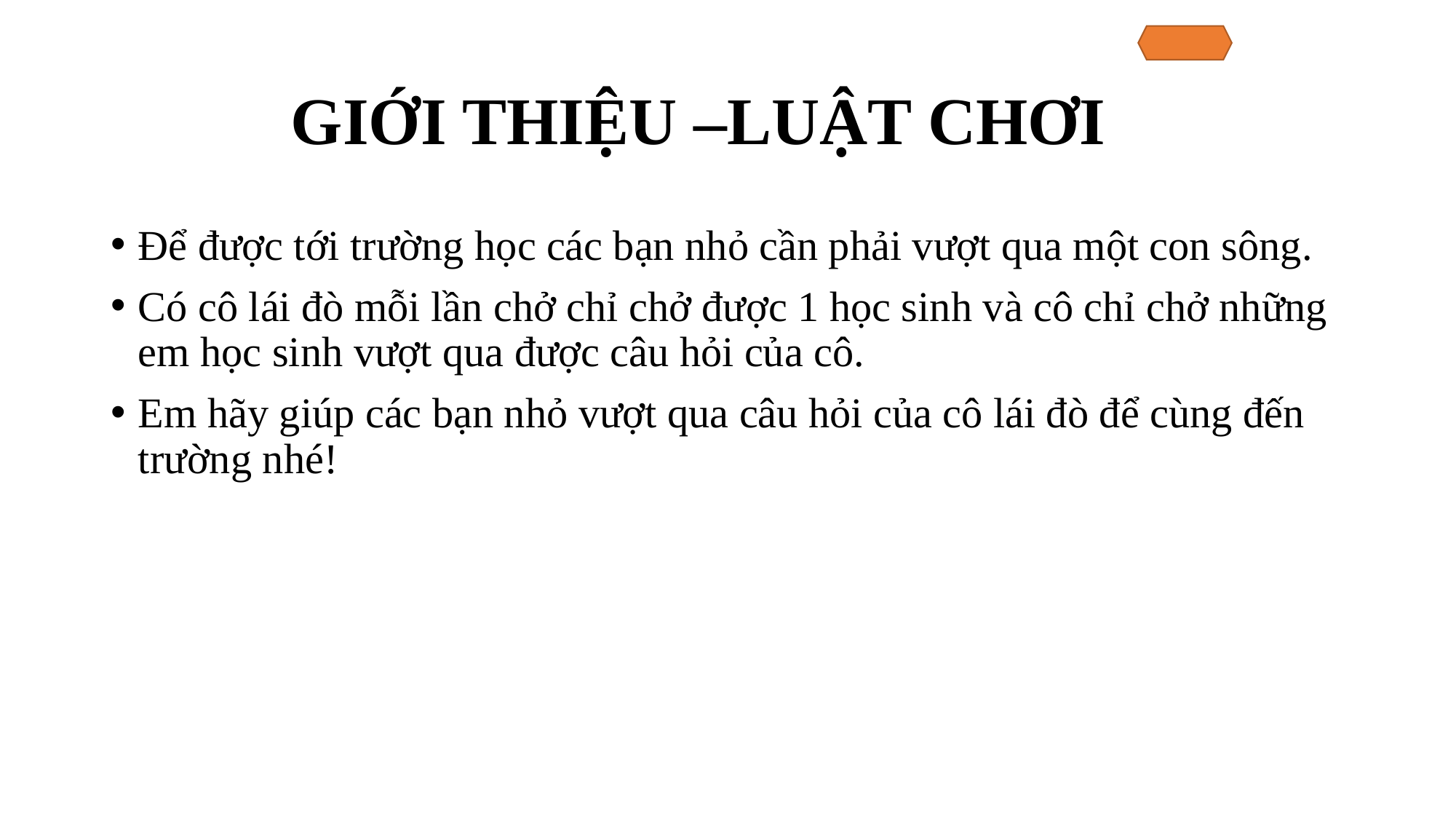

# GIỚI THIỆU –LUẬT CHƠI
Để được tới trường học các bạn nhỏ cần phải vượt qua một con sông.
Có cô lái đò mỗi lần chở chỉ chở được 1 học sinh và cô chỉ chở những em học sinh vượt qua được câu hỏi của cô.
Em hãy giúp các bạn nhỏ vượt qua câu hỏi của cô lái đò để cùng đến trường nhé!